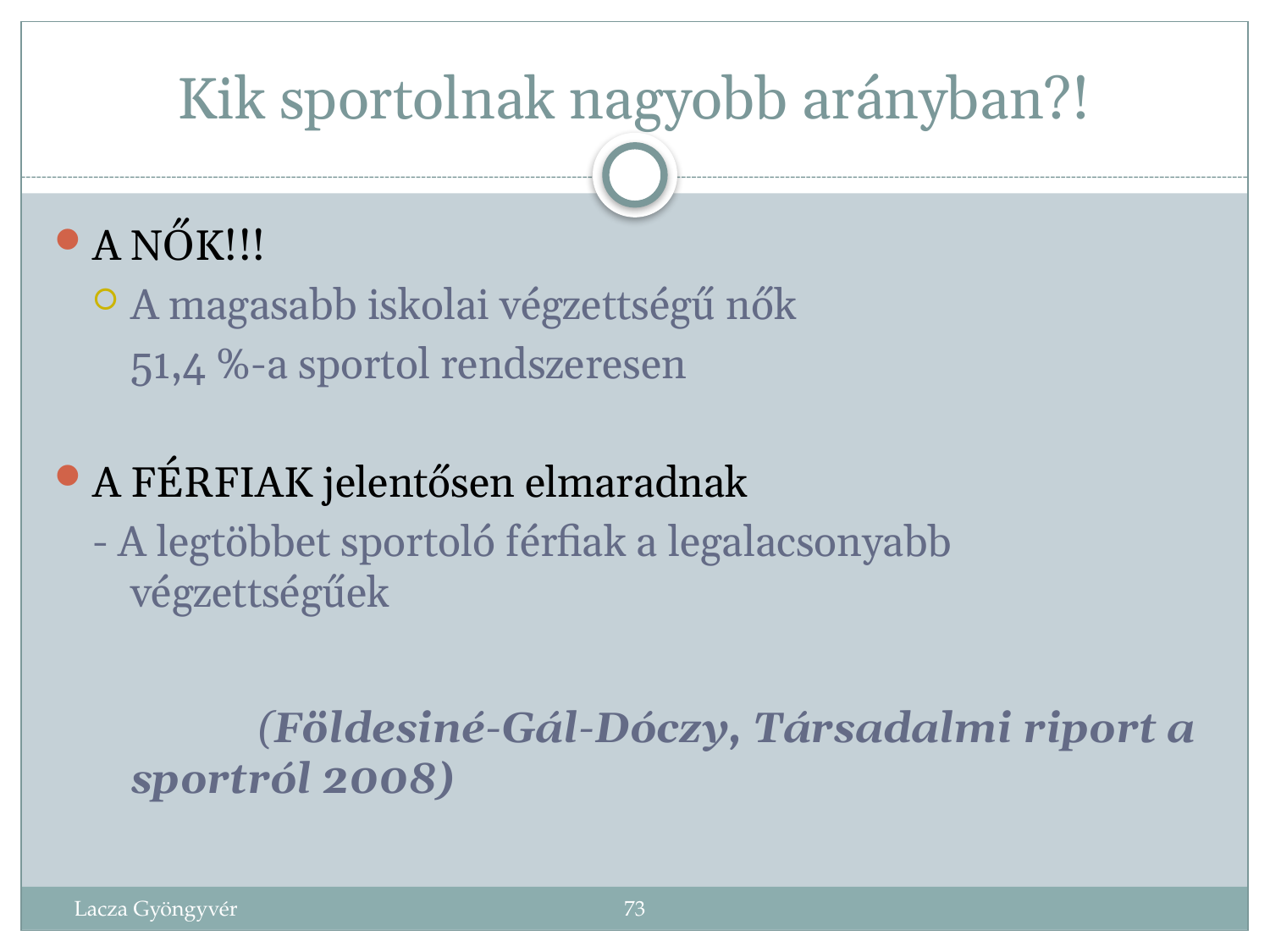

# Kik sportolnak nagyobb arányban?!
A NŐK!!!
A magasabb iskolai végzettségű nők
	51,4 %-a sportol rendszeresen

A FÉRFIAK jelentősen elmaradnak
- A legtöbbet sportoló férfiak a legalacsonyabb végzettségűek

		(Földesiné-Gál-Dóczy, Társadalmi riport a sportról 2008)

Lacza Gyöngyvér
73